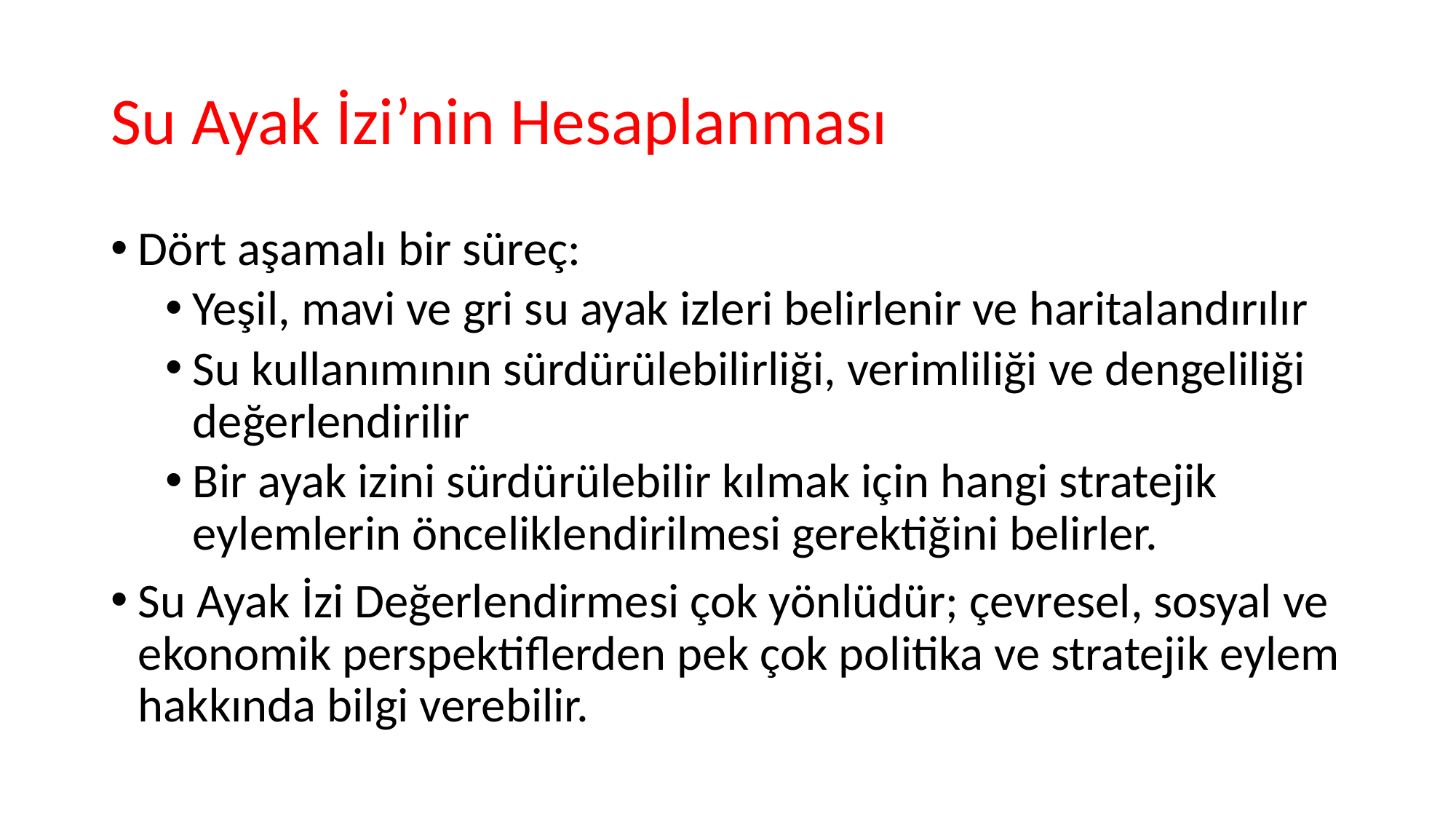

# Su Ayak İzi’nin Hesaplanması
Dört aşamalı bir süreç:
Yeşil, mavi ve gri su ayak izleri belirlenir ve haritalandırılır
Su kullanımının sürdürülebilirliği, verimliliği ve dengeliliği değerlendirilir
Bir ayak izini sürdürülebilir kılmak için hangi stratejik eylemlerin önceliklendirilmesi gerektiğini belirler.
Su Ayak İzi Değerlendirmesi çok yönlüdür; çevresel, sosyal ve ekonomik perspektiflerden pek çok politika ve stratejik eylem hakkında bilgi verebilir.